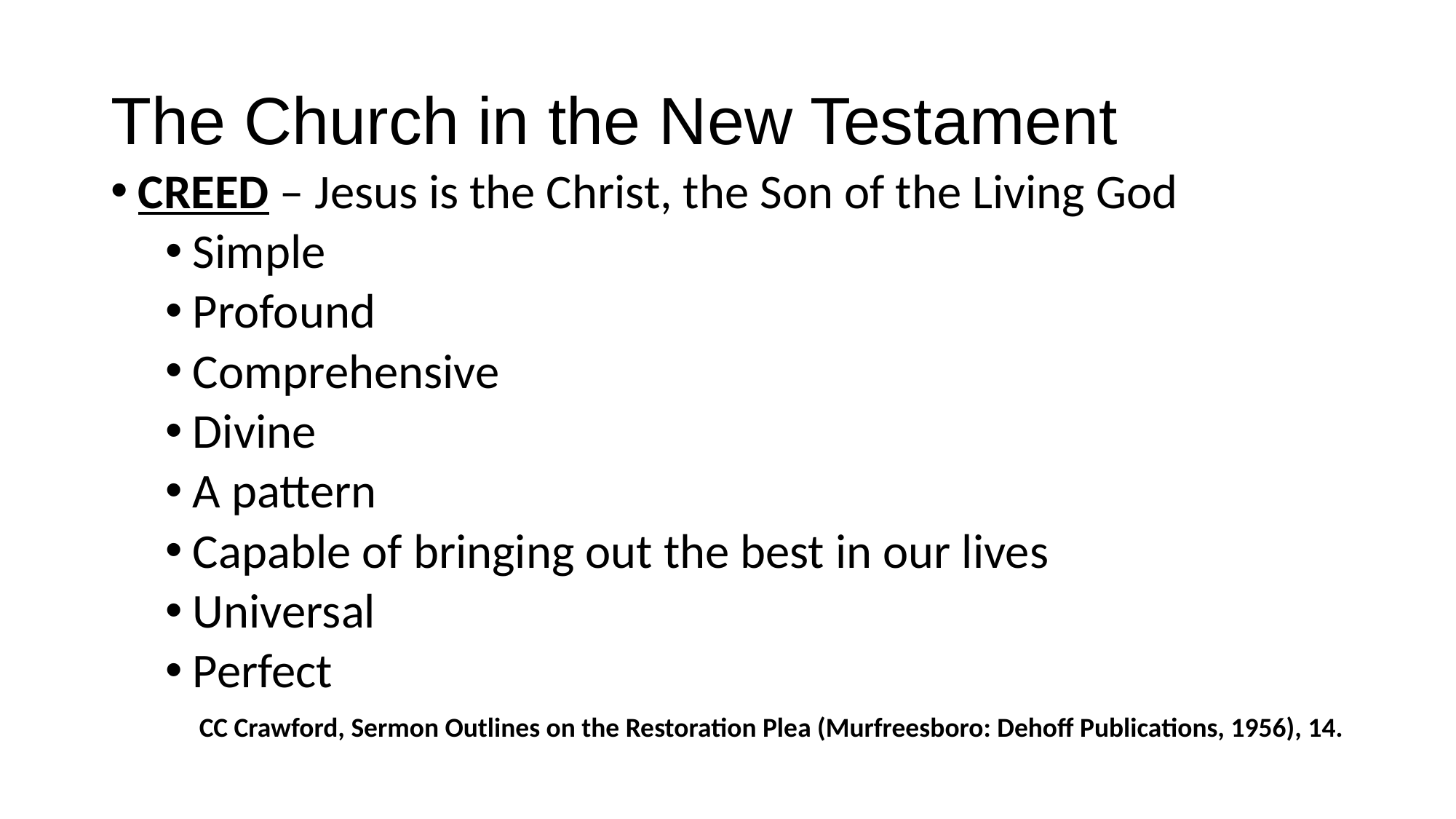

# The Church in the New Testament
CREED – Jesus is the Christ, the Son of the Living God
Simple
Profound
Comprehensive
Divine
A pattern
Capable of bringing out the best in our lives
Universal
Perfect
CC Crawford, Sermon Outlines on the Restoration Plea (Murfreesboro: Dehoff Publications, 1956), 14.